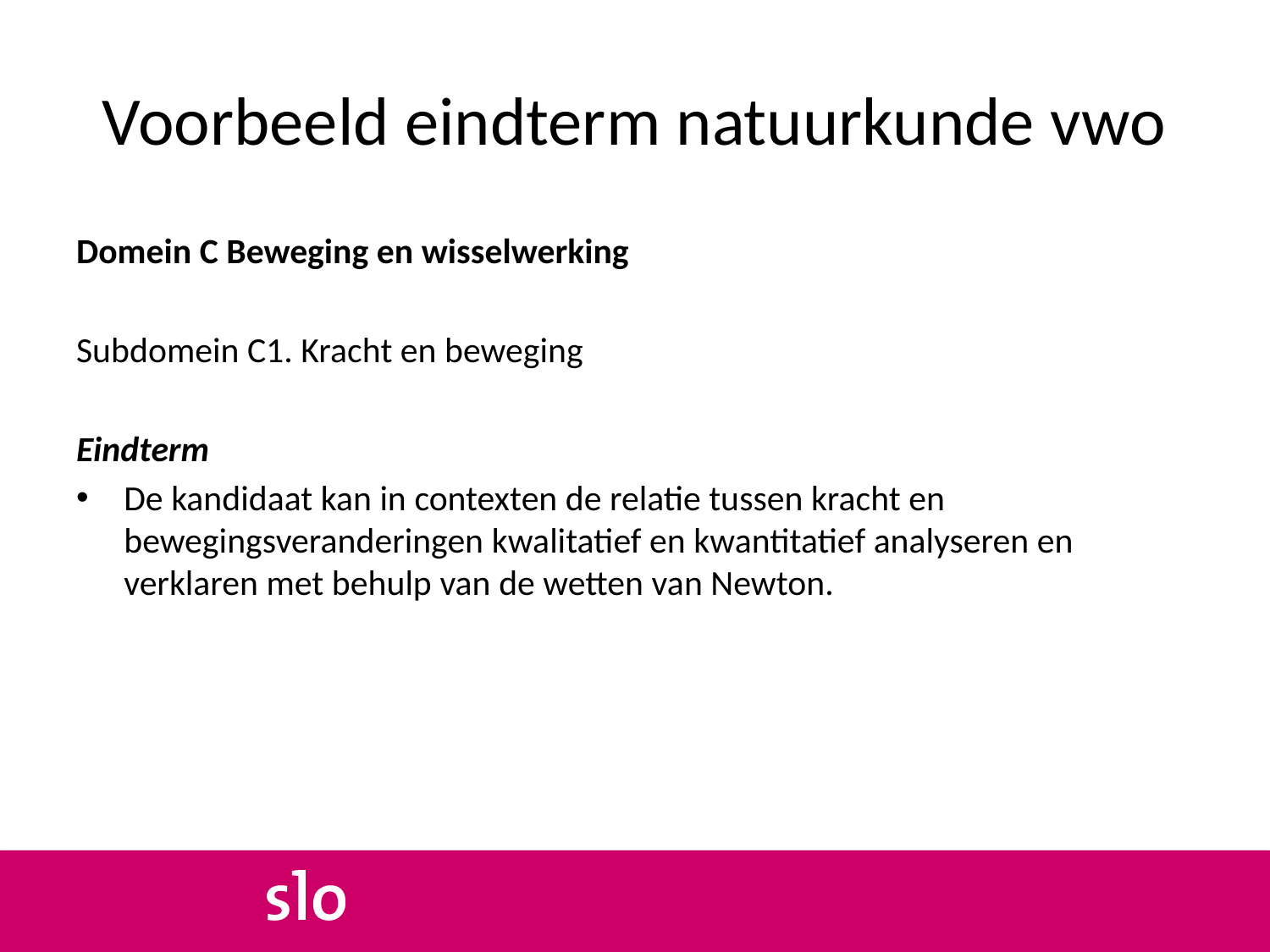

# Voorbeeld eindterm natuurkunde vwo
Domein C Beweging en wisselwerking

Subdomein C1. Kracht en beweging

Eindterm
De kandidaat kan in contexten de relatie tussen kracht en bewegingsveranderingen kwalitatief en kwantitatief analyseren en verklaren met behulp van de wetten van Newton.